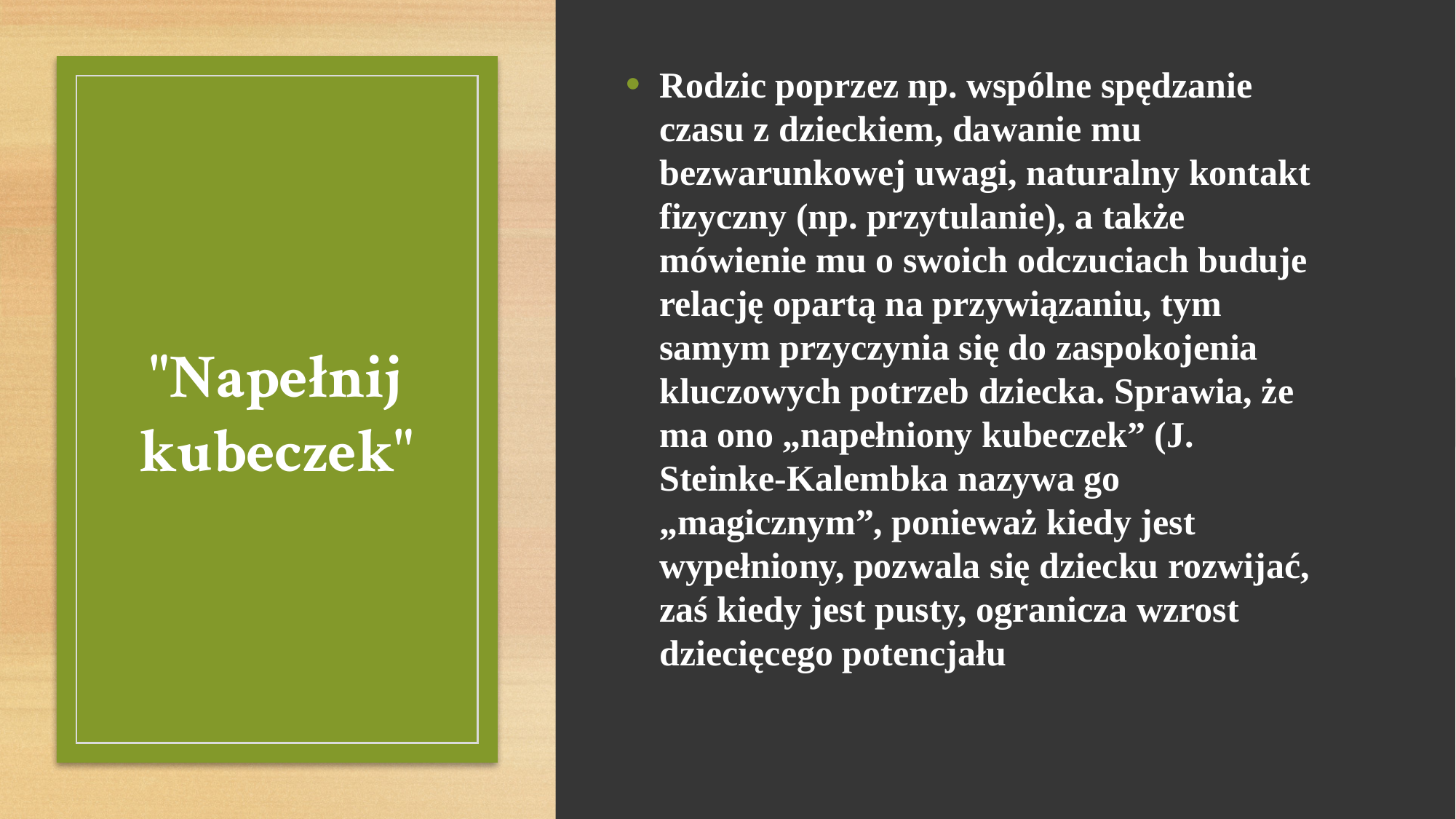

Rodzic poprzez np. wspólne spędzanie czasu z dzieckiem, dawanie mu bezwarunkowej uwagi, naturalny kontakt fizyczny (np. przytulanie), a także mówienie mu o swoich odczuciach buduje relację opartą na przywiązaniu, tym samym przyczynia się do zaspokojenia kluczowych potrzeb dziecka. Sprawia, że ma ono „napełniony kubeczek” (J. Steinke-Kalembka nazywa go „magicznym”, ponieważ kiedy jest wypełniony, pozwala się dziecku rozwijać, zaś kiedy jest pusty, ogranicza wzrost dziecięcego potencjału

"Napełnij kubeczek"